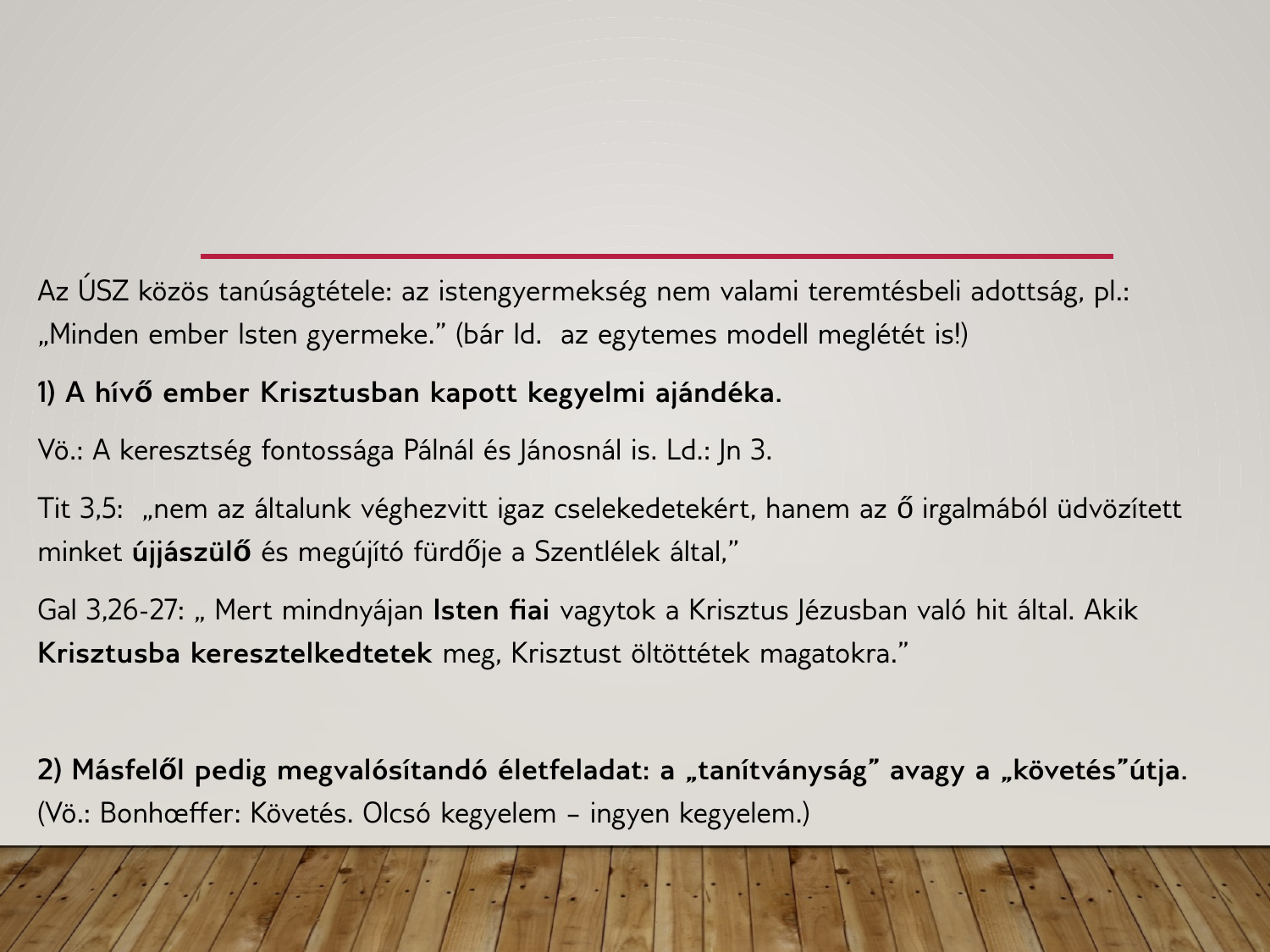

#
Az ÚSZ közös tanúságtétele: az istengyermekség nem valami teremtésbeli adottság, pl.: „Minden ember Isten gyermeke.” (bár ld.  az egytemes modell meglétét is!)
1) A hívő ember Krisztusban kapott kegyelmi ajándéka.
Vö.: A keresztség fontossága Pálnál és Jánosnál is. Ld.: Jn 3.
Tit 3,5:  „nem az általunk véghezvitt igaz cselekedetekért, hanem az ő irgalmából üdvözített minket újjászülő és megújító fürdője a Szentlélek által,”
Gal 3,26-27: „ Mert mindnyájan Isten fiai vagytok a Krisztus Jézusban való hit által. Akik Krisztusba keresztelkedtetek meg, Krisztust öltöttétek magatokra.”

2) Másfelől pedig megvalósítandó életfeladat: a „tanítványság” avagy a „követés”útja. (Vö.: Bonhoeffer: Követés. Olcsó kegyelem – ingyen kegyelem.)